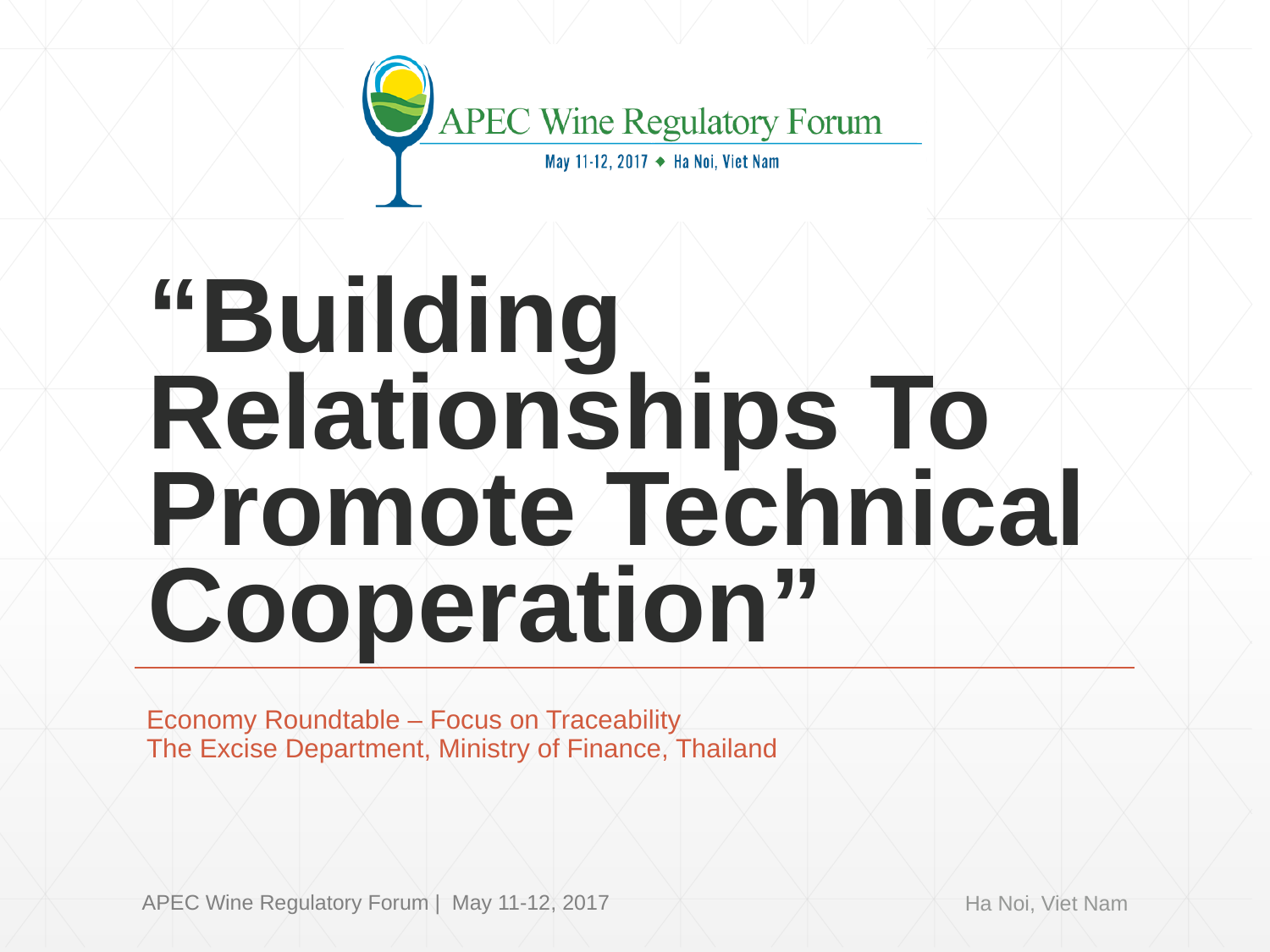

# “Building Relationships To Promote Technical Cooperation”
Economy Roundtable – Focus on Traceability
The Excise Department, Ministry of Finance, Thailand